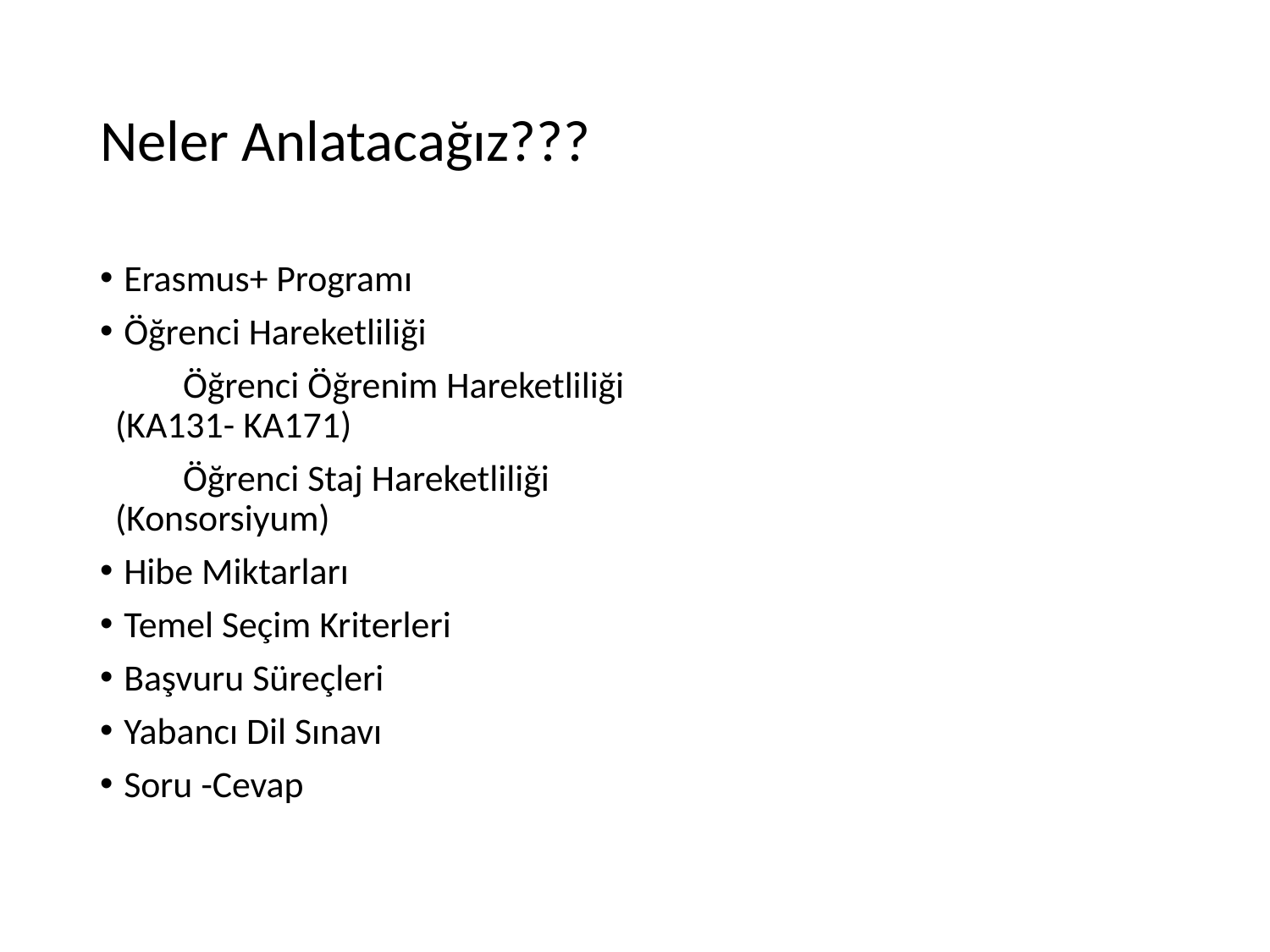

# Neler Anlatacağız???
Erasmus+ Programı
Öğrenci Hareketliliği
        Öğrenci Öğrenim Hareketliliği (KA131- KA171)
        Öğrenci Staj Hareketliliği (Konsorsiyum)
Hibe Miktarları
Temel Seçim Kriterleri
Başvuru Süreçleri
Yabancı Dil Sınavı
Soru -Cevap